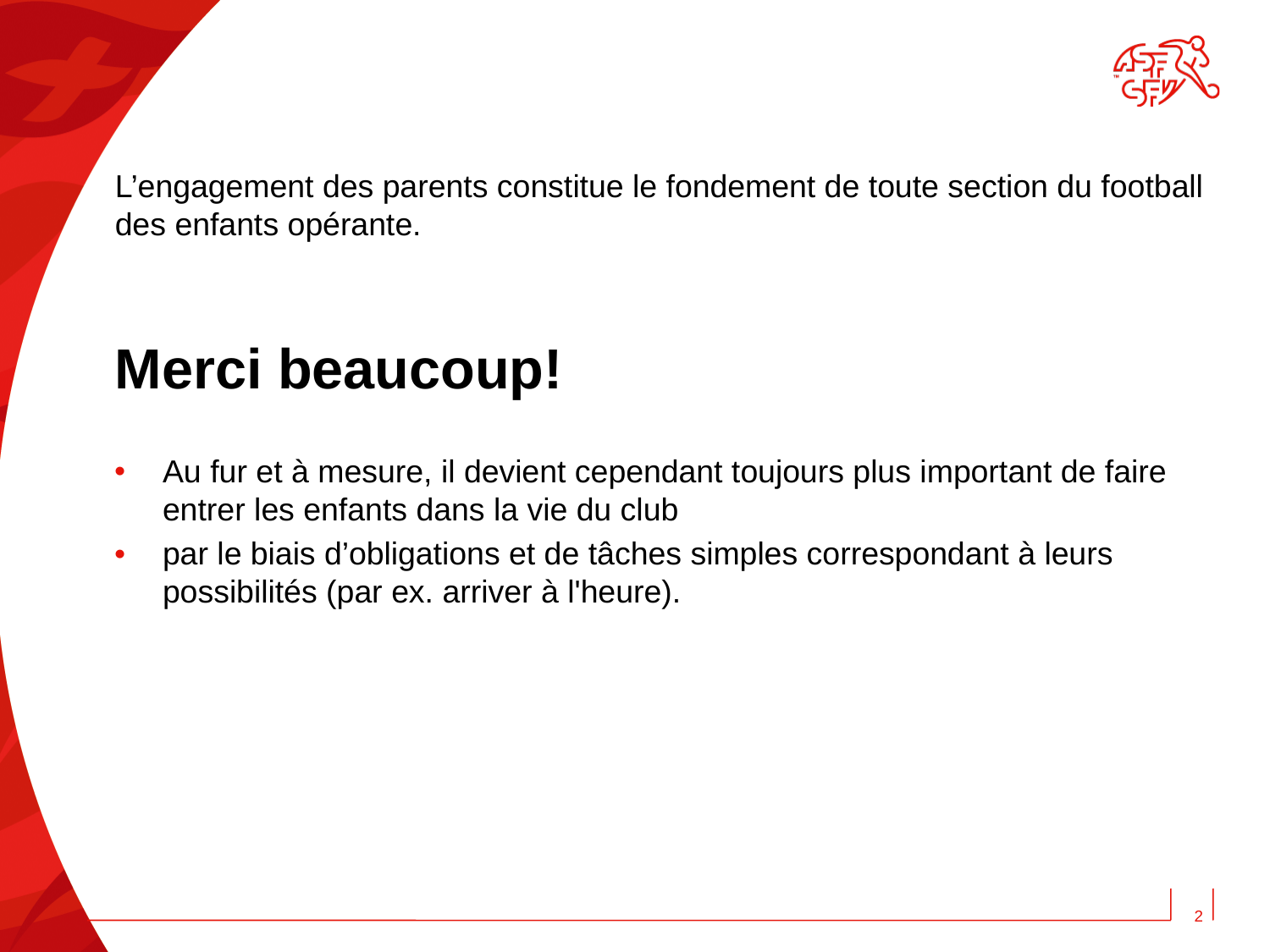

L’engagement des parents constitue le fondement de toute section du football des enfants opérante.

Merci beaucoup!

Au fur et à mesure, il devient cependant toujours plus important de faire entrer les enfants dans la vie du club
par le biais d’obligations et de tâches simples correspondant à leurs possibilités (par ex. arriver à l'heure).
2